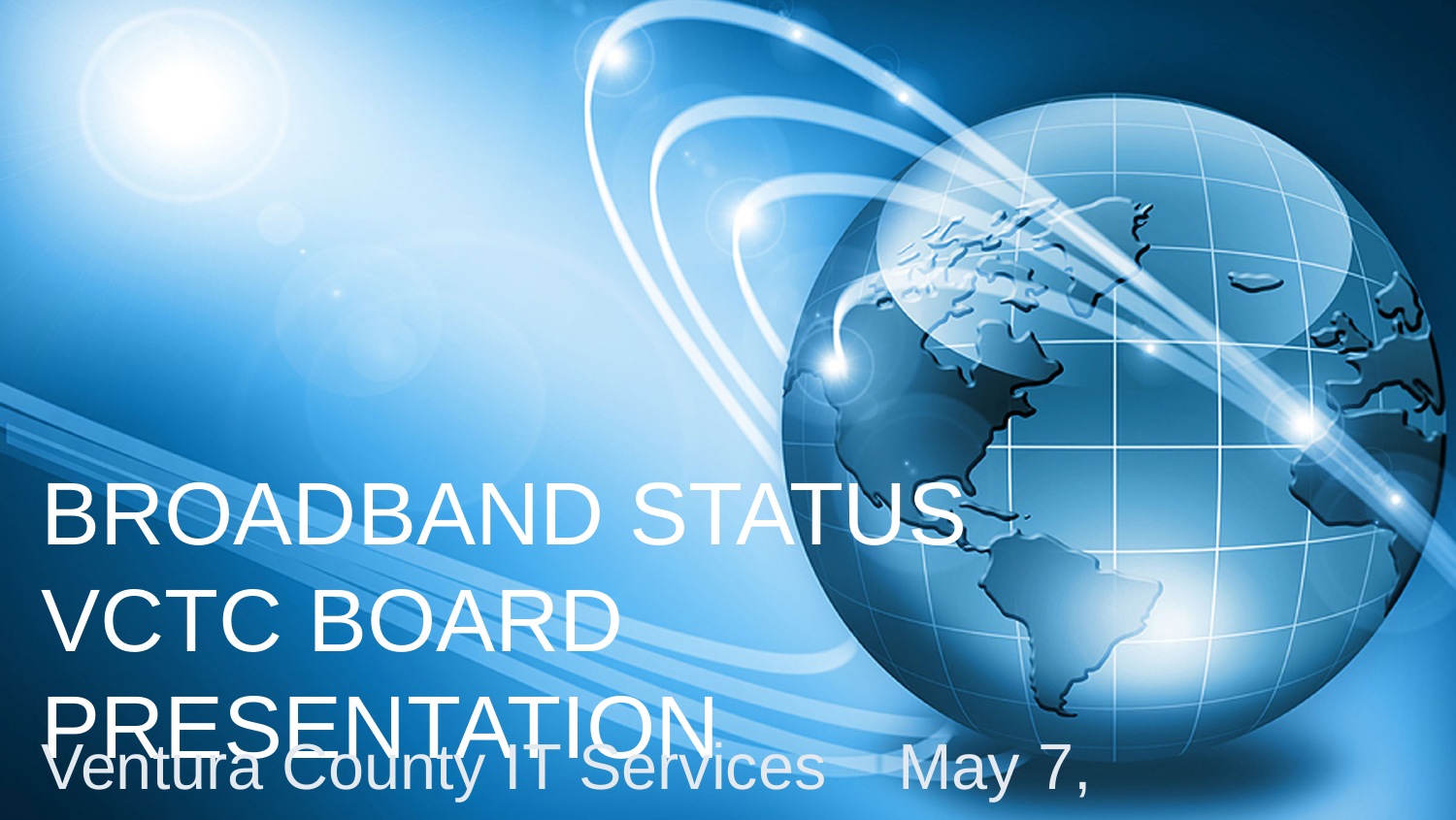

# BROADBAND STATUS VCTC BOARD PRESENTATION
Ventura County IT Services    May 7, 2021